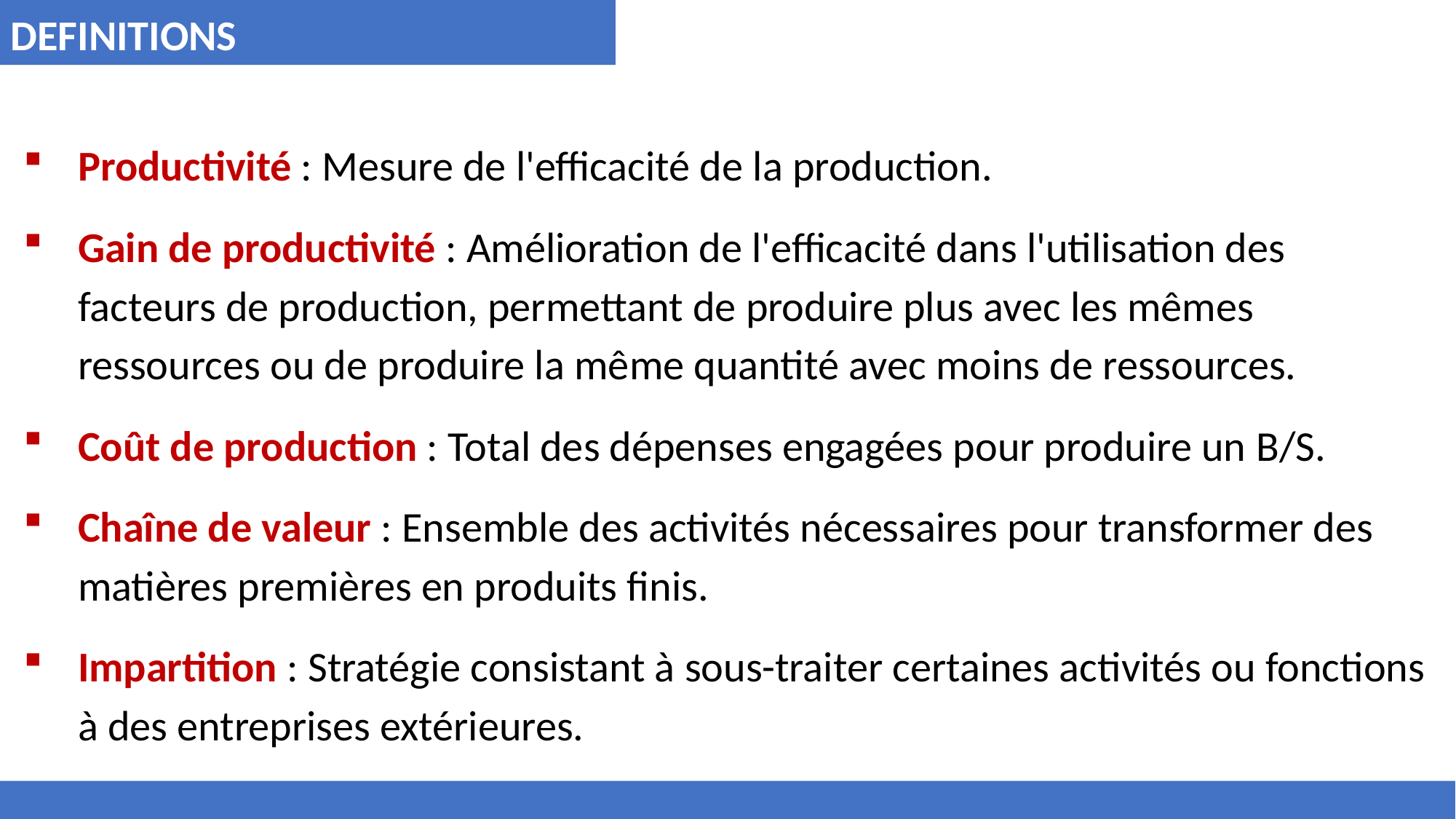

DEFINITIONS
Productivité : Mesure de l'efficacité de la production.
Gain de productivité : Amélioration de l'efficacité dans l'utilisation des facteurs de production, permettant de produire plus avec les mêmes ressources ou de produire la même quantité avec moins de ressources.
Coût de production : Total des dépenses engagées pour produire un B/S.
Chaîne de valeur : Ensemble des activités nécessaires pour transformer des matières premières en produits finis.
Impartition : Stratégie consistant à sous-traiter certaines activités ou fonctions à des entreprises extérieures.